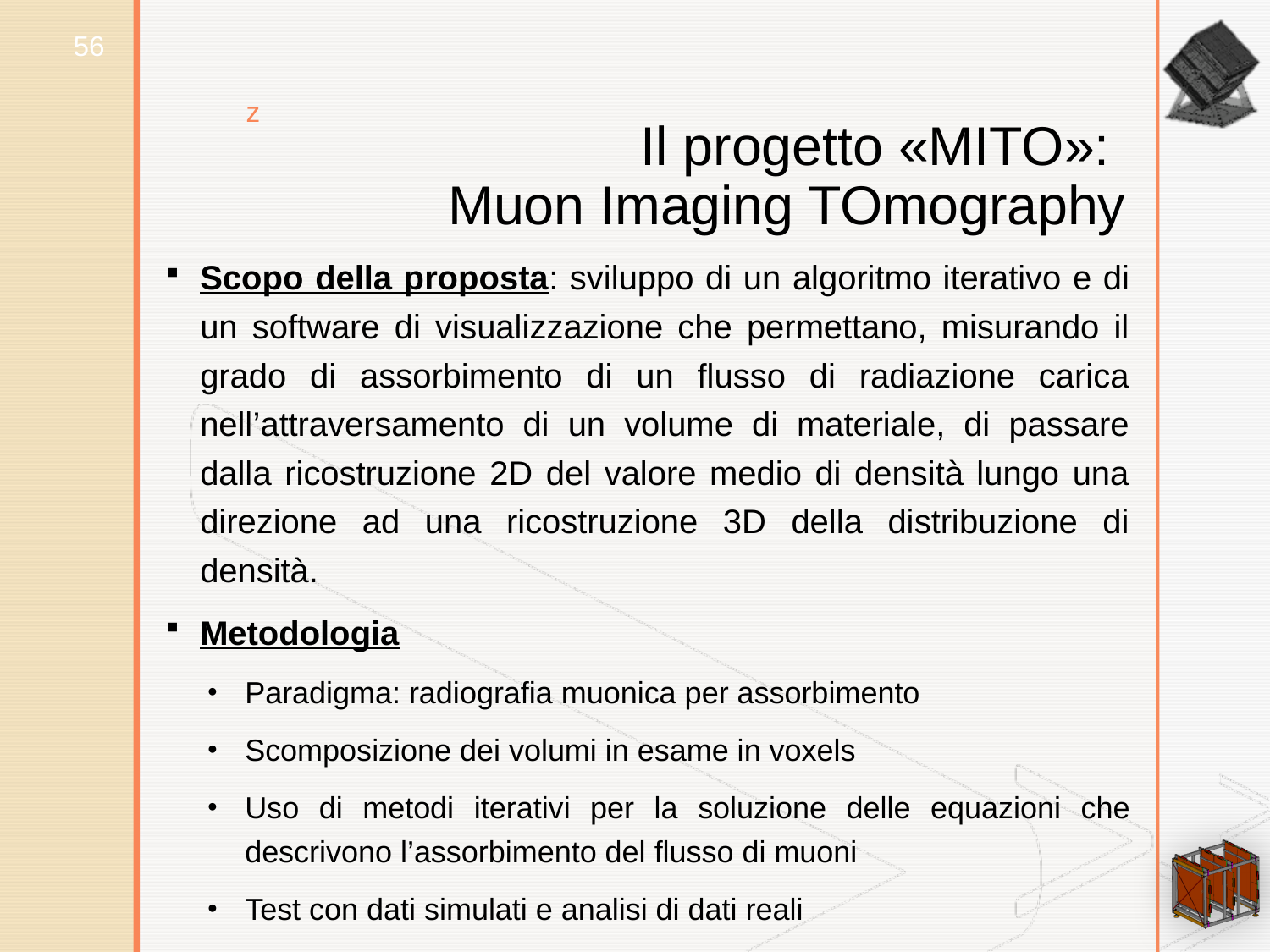

56
Il progetto «MITO»:
Muon Imaging TOmography
Scopo della proposta: sviluppo di un algoritmo iterativo e di un software di visualizzazione che permettano, misurando il grado di assorbimento di un flusso di radiazione carica nell’attraversamento di un volume di materiale, di passare dalla ricostruzione 2D del valore medio di densità lungo una direzione ad una ricostruzione 3D della distribuzione di densità.
Metodologia
Paradigma: radiografia muonica per assorbimento
Scomposizione dei volumi in esame in voxels
Uso di metodi iterativi per la soluzione delle equazioni che descrivono l’assorbimento del flusso di muoni
Test con dati simulati e analisi di dati reali